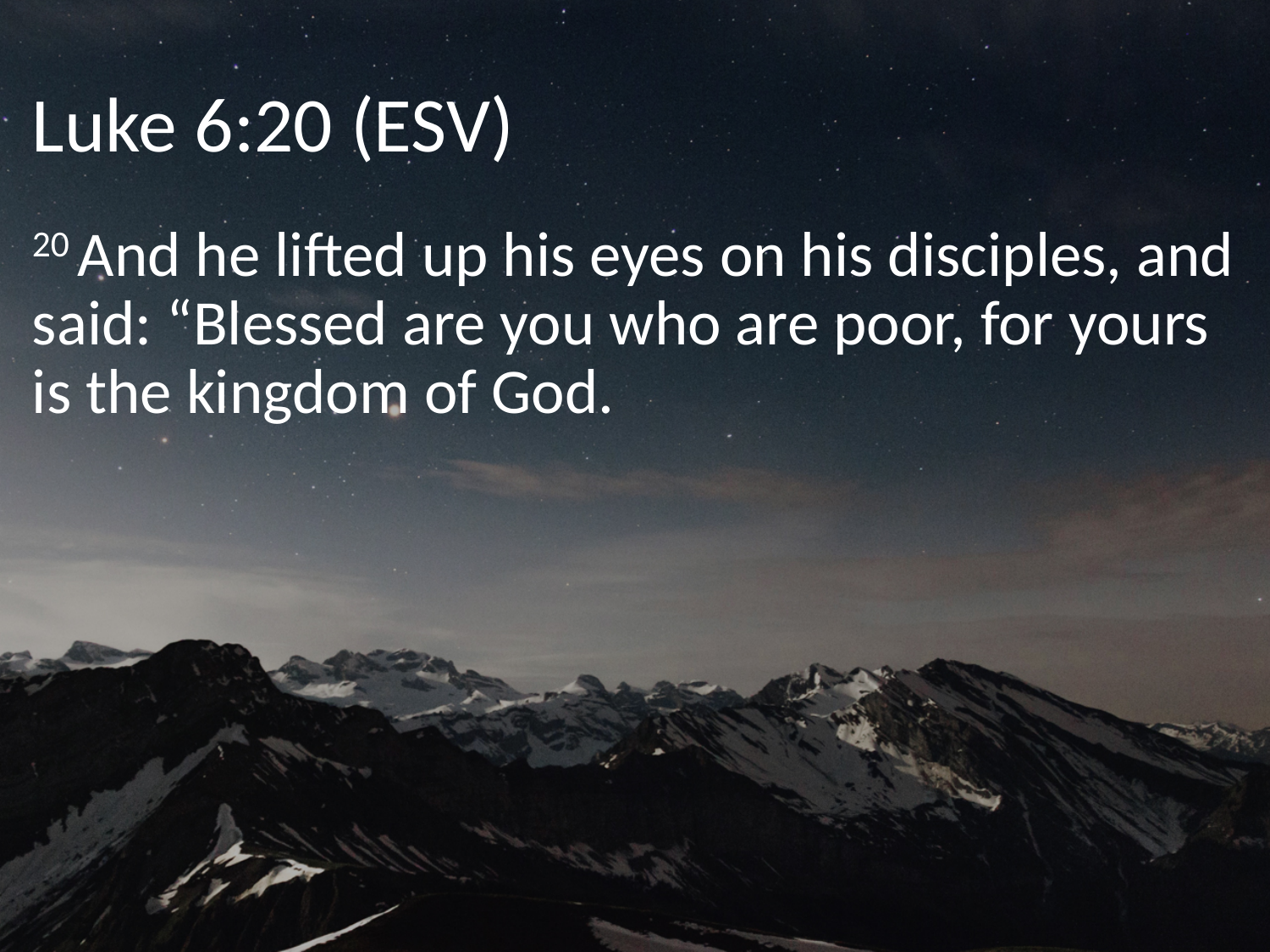

# Luke 6:20 (ESV)
20 And he lifted up his eyes on his disciples, and said: “Blessed are you who are poor, for yours is the kingdom of God.